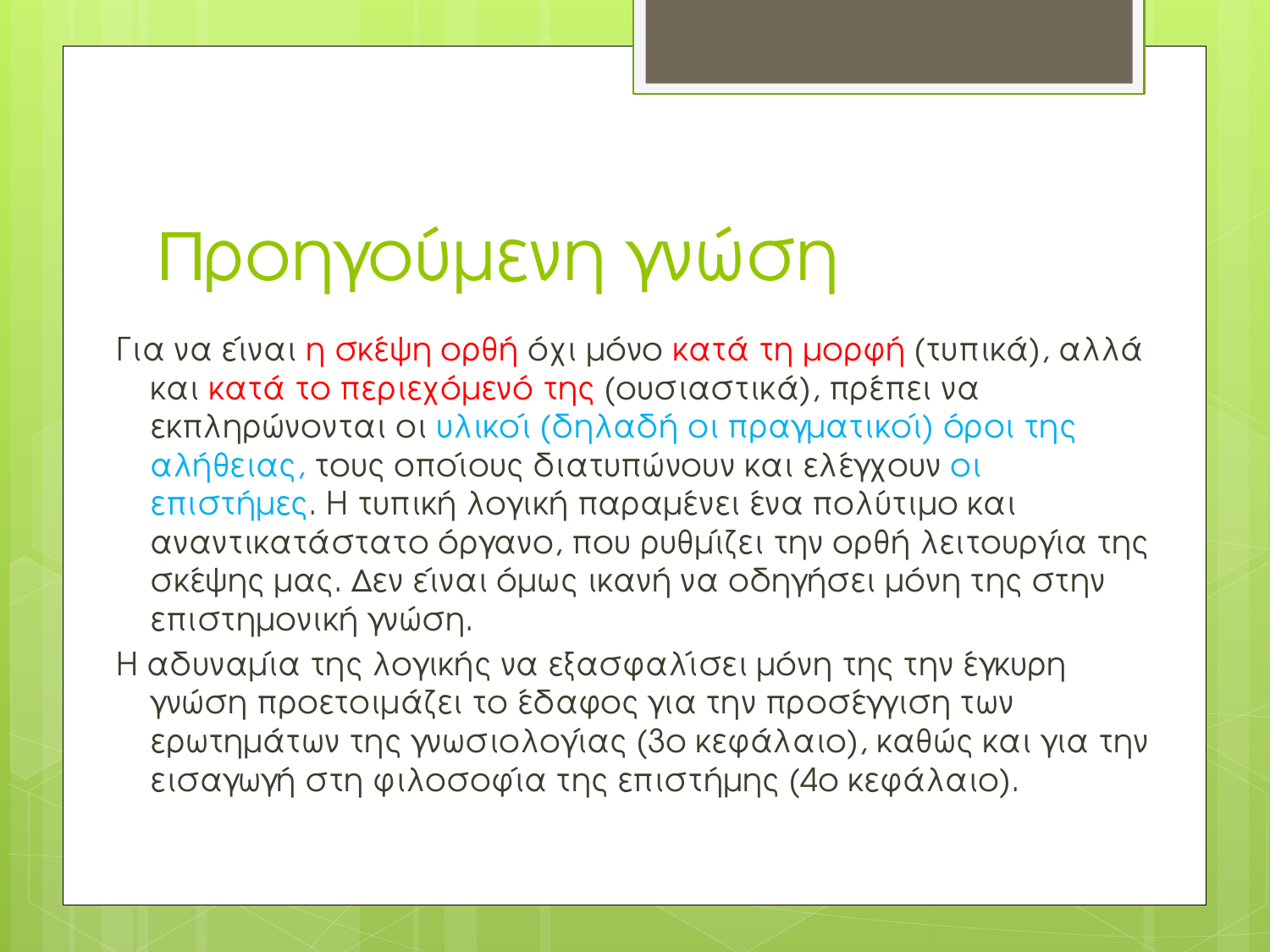

# Προηγούμενη γνώση
Για να είναι η σκέψη ορθή όχι μόνο κατά τη μορφή (τυπικά), αλλά και κατά το περιεχόμενό της (ουσιαστικά), πρέπει να εκπληρώνονται οι υλικοί (δηλαδή οι πραγματικοί) όροι της αλήθειας, τους οποίους διατυπώνουν και ελέγχουν οι επιστήμες. Η τυπική λογική παραμένει ένα πολύτιμο και αναντικατάστατο όργανο, που ρυθμίζει την ορθή λειτουργία της σκέψης μας. Δεν είναι όμως ικανή να οδηγήσει μόνη της στην επιστημονική γνώση.
Η αδυναμία της λογικής να εξασφαλίσει μόνη της την έγκυρη γνώση προετοιμάζει το έδαφος για την προσέγγιση των ερωτημάτων της γνωσιολογίας (3ο κεφάλαιο), καθώς και για την εισαγωγή στη φιλοσοφία της επιστήμης (4ο κεφάλαιο).